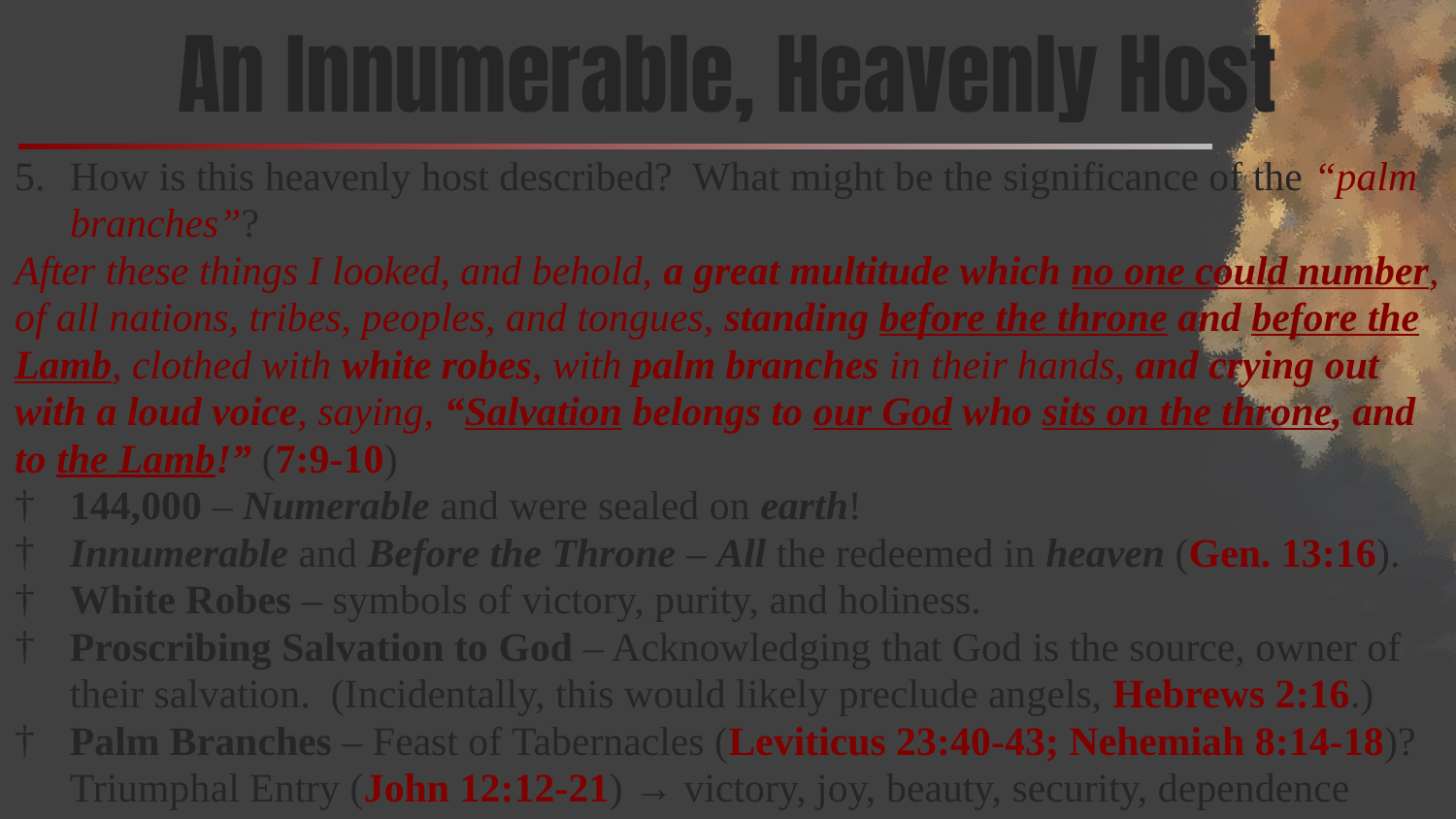

# An Innumerable, Heavenly Host
How is this heavenly host described?  What might be the significance of the “palm branches”?
After these things I looked, and behold, a great multitude which no one could number, of all nations, tribes, peoples, and tongues, standing before the throne and before the Lamb, clothed with white robes, with palm branches in their hands, and crying out with a loud voice, saying, “Salvation belongs to our God who sits on the throne, and to the Lamb!” (7:9-10)
144,000 – Numerable and were sealed on earth!
Innumerable and Before the Throne – All the redeemed in heaven (Gen. 13:16).
White Robes – symbols of victory, purity, and holiness.
Proscribing Salvation to God – Acknowledging that God is the source, owner of their salvation.  (Incidentally, this would likely preclude angels, Hebrews 2:16.)
Palm Branches – Feast of Tabernacles (Leviticus 23:40-43; Nehemiah 8:14-18)? Triumphal Entry (John 12:12-21) → victory, joy, beauty, security, dependence